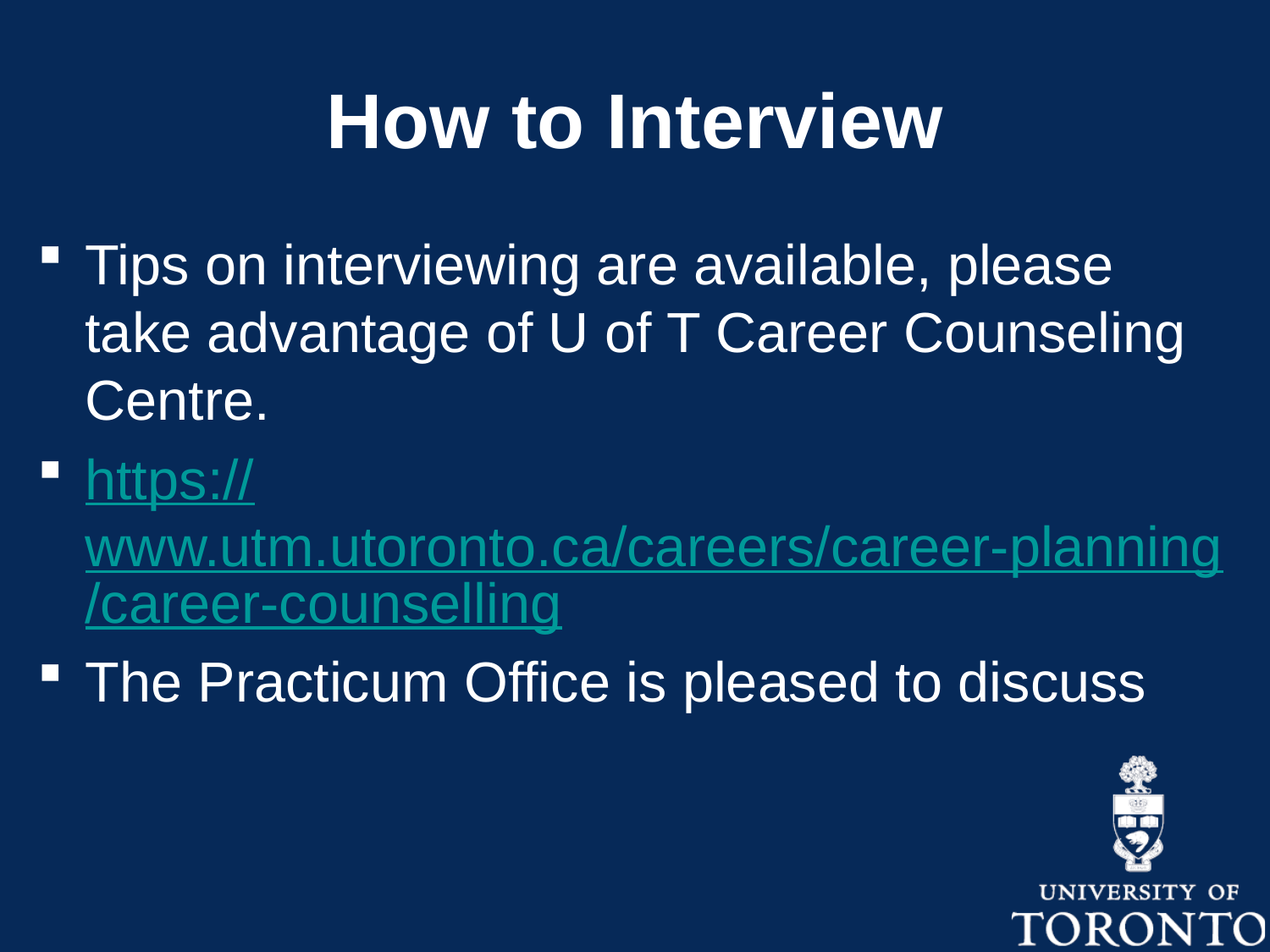

# How to Interview
Tips on interviewing are available, please take advantage of U of T Career Counseling Centre.
https://www.utm.utoronto.ca/careers/career-planning/career-counselling
The Practicum Office is pleased to discuss